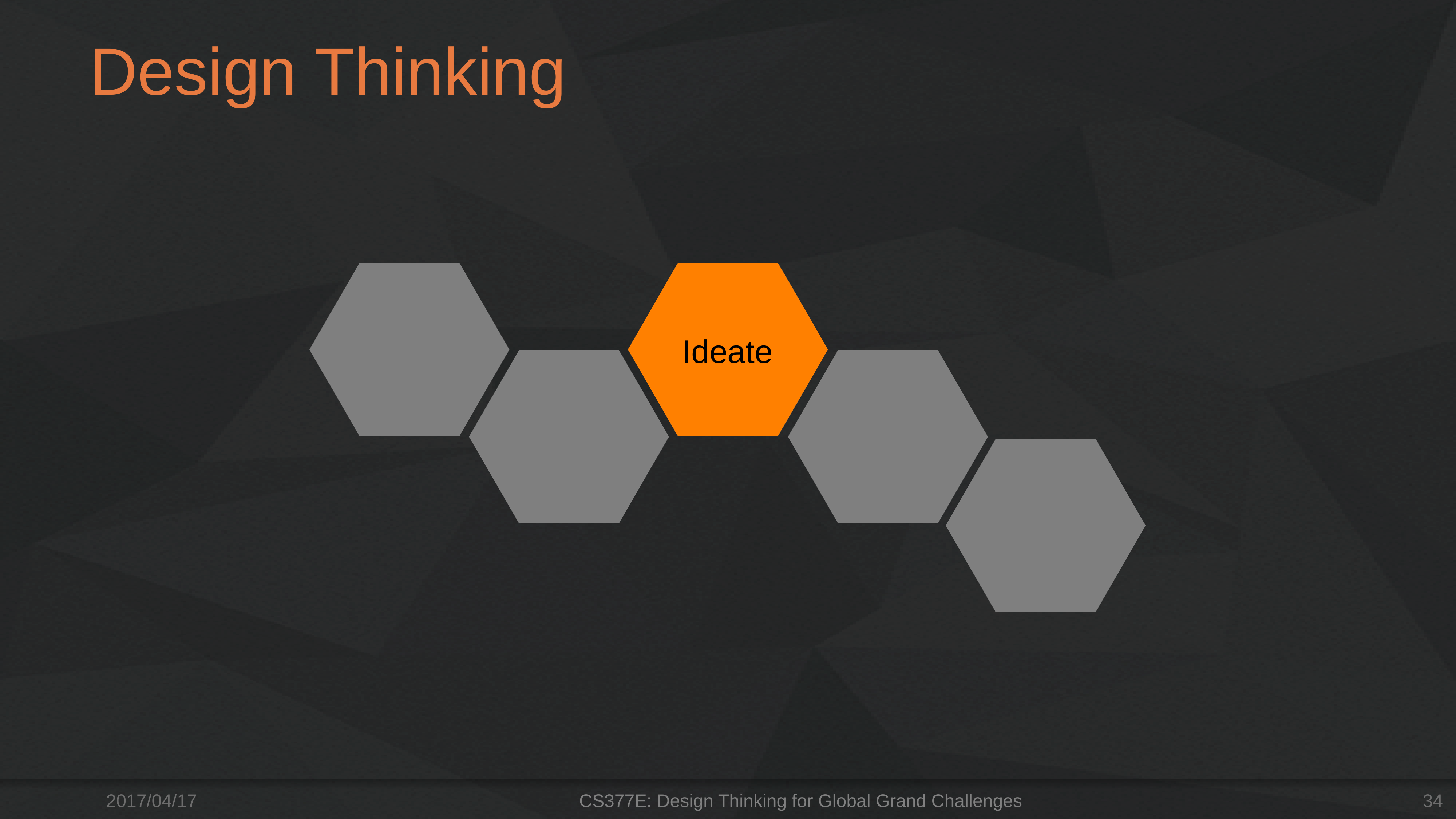

# Design Thinking

Ideate

2017/04/17
CS377E: Design Thinking for Global Grand Challenges
34